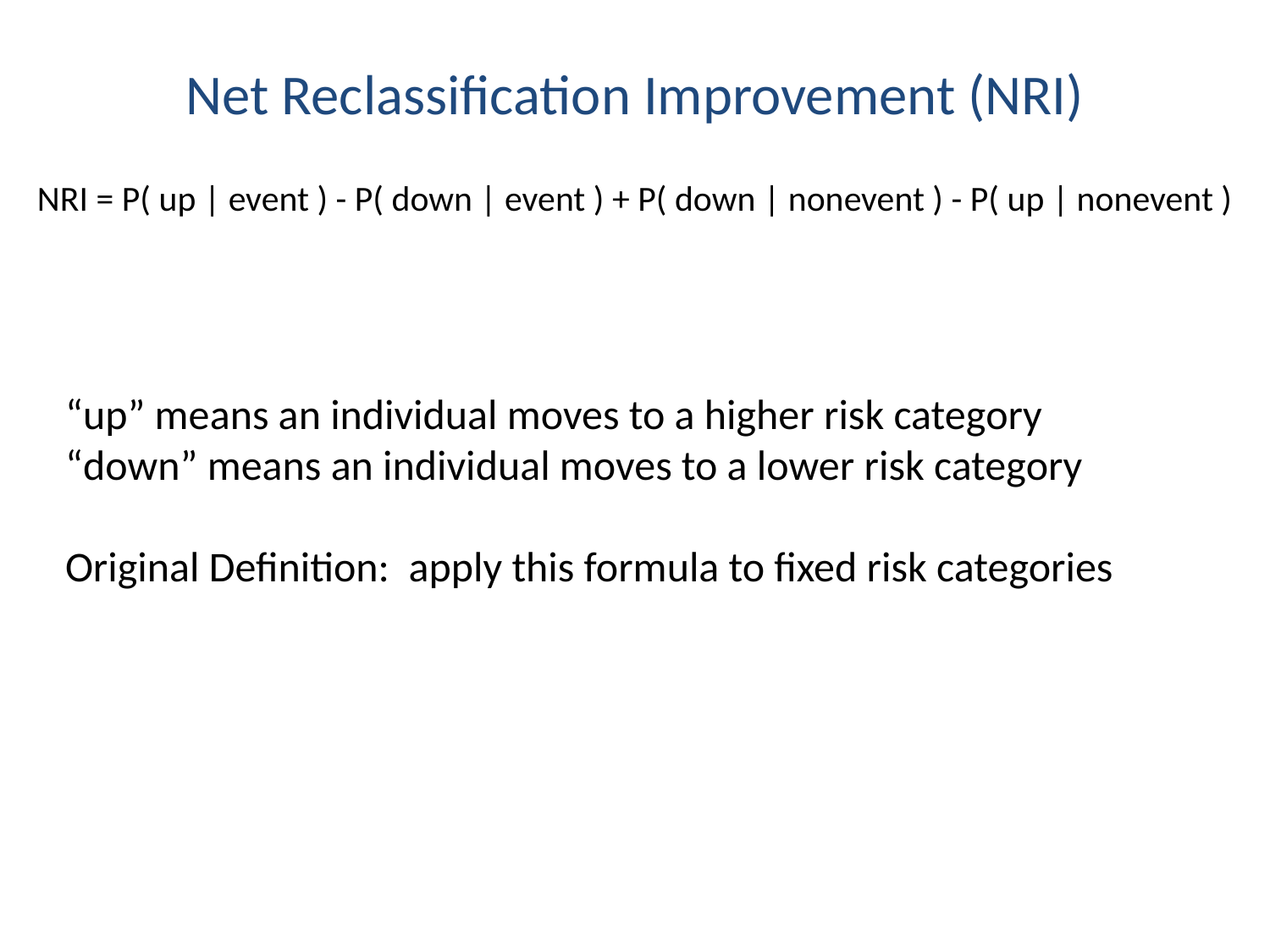

# Net Reclassification Improvement (NRI)
NRI = P( up | event ) - P( down | event ) + P( down | nonevent ) - P( up | nonevent )
“up” means an individual moves to a higher risk category
“down” means an individual moves to a lower risk category

Original Definition:  apply this formula to fixed risk categories